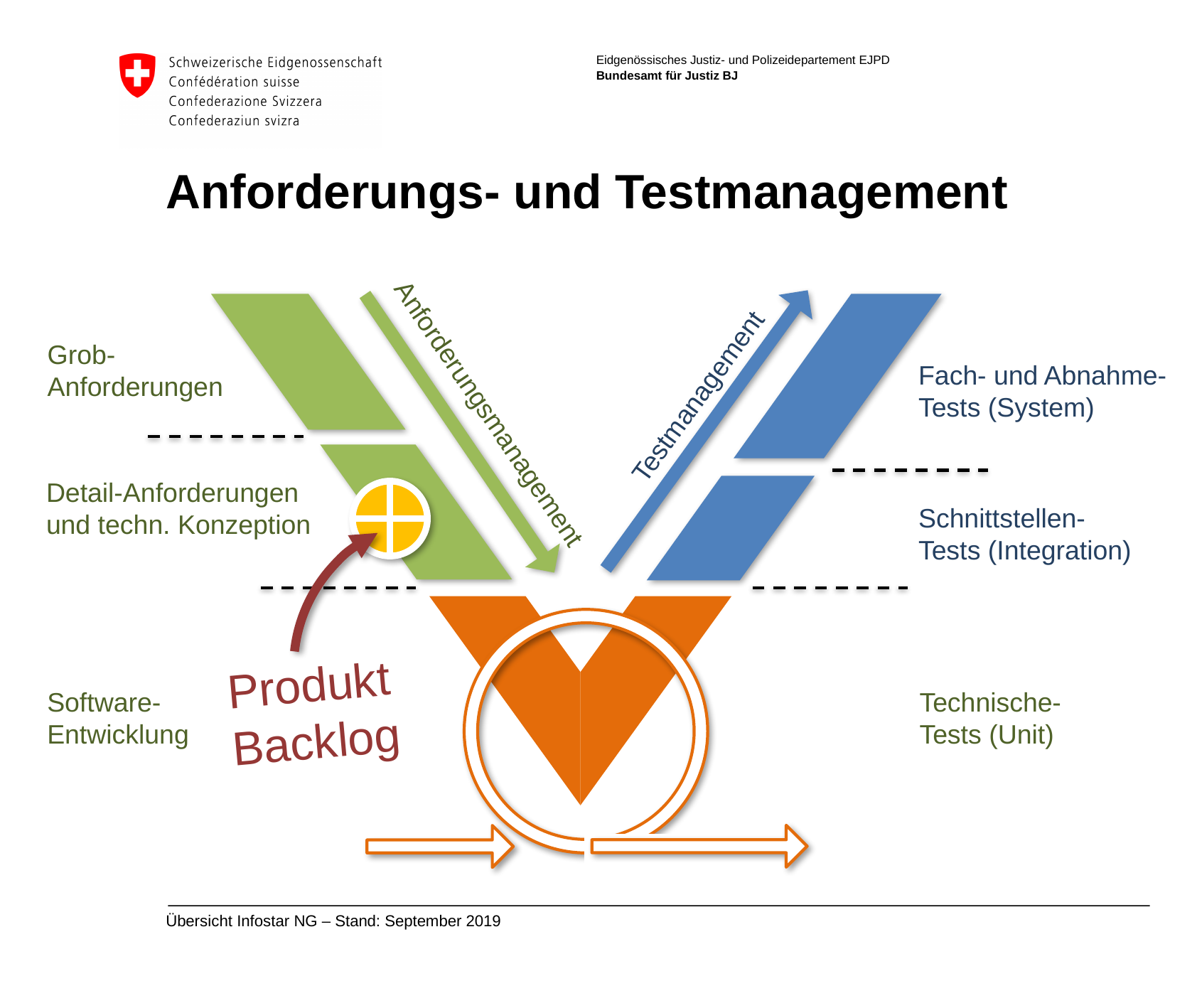

# Anforderungs- und Testmanagement

Grob-
Anforderungen
Fach- und Abnahme-
Tests (System)
Testmanagement
Anforderungsmanagement

Detail-Anforderungen und techn. Konzeption

Produkt
Backlog
Schnittstellen-
Tests (Integration)

Software-
Entwicklung
Technische-
Tests (Unit)